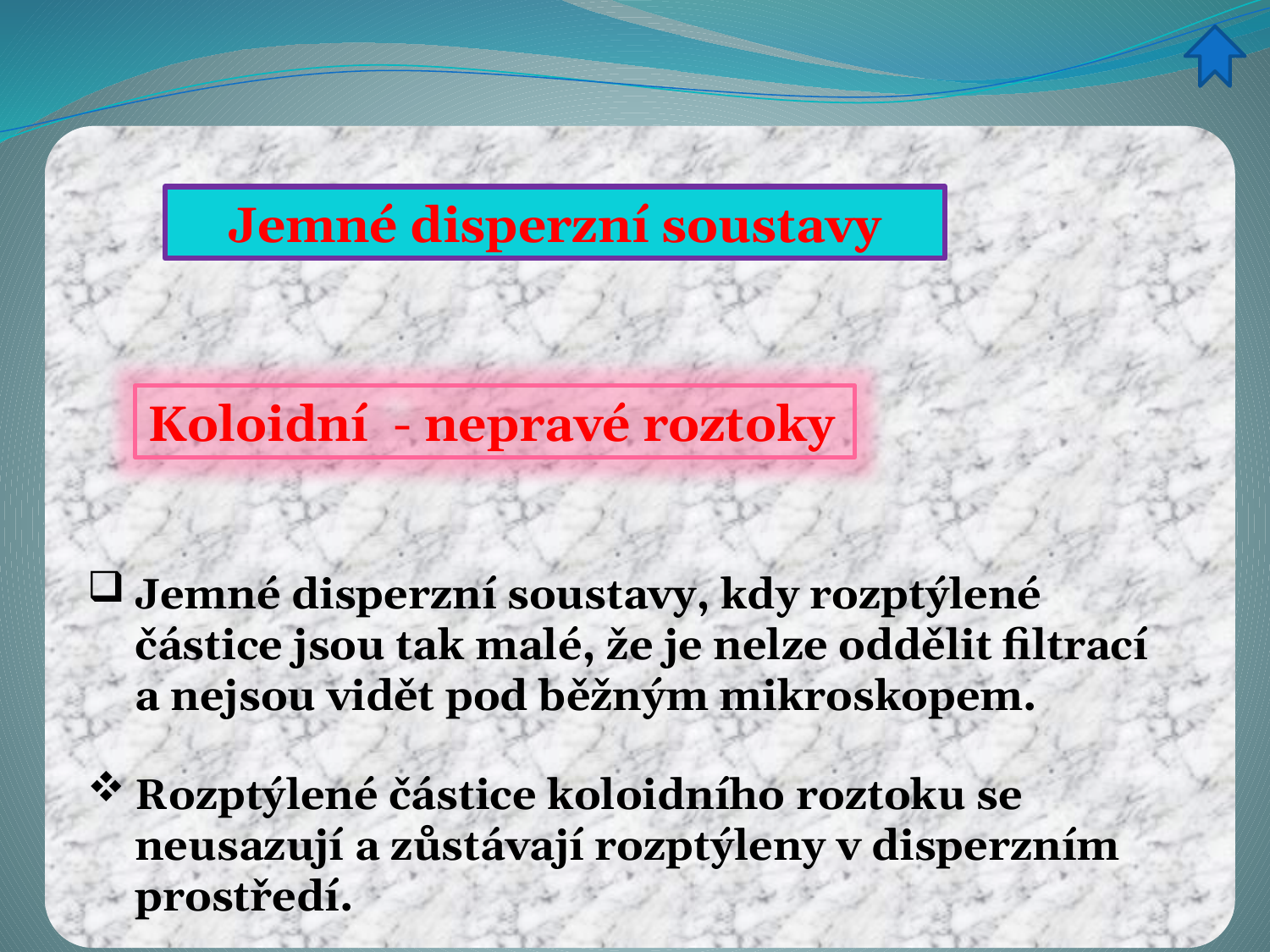

Jemné disperzní soustavy
Koloidní  - nepravé roztoky
Jemné disperzní soustavy, kdy rozptýlené částice jsou tak malé, že je nelze oddělit filtrací a nejsou vidět pod běžným mikroskopem.
Rozptýlené částice koloidního roztoku se neusazují a zůstávají rozptýleny v disperzním prostředí.